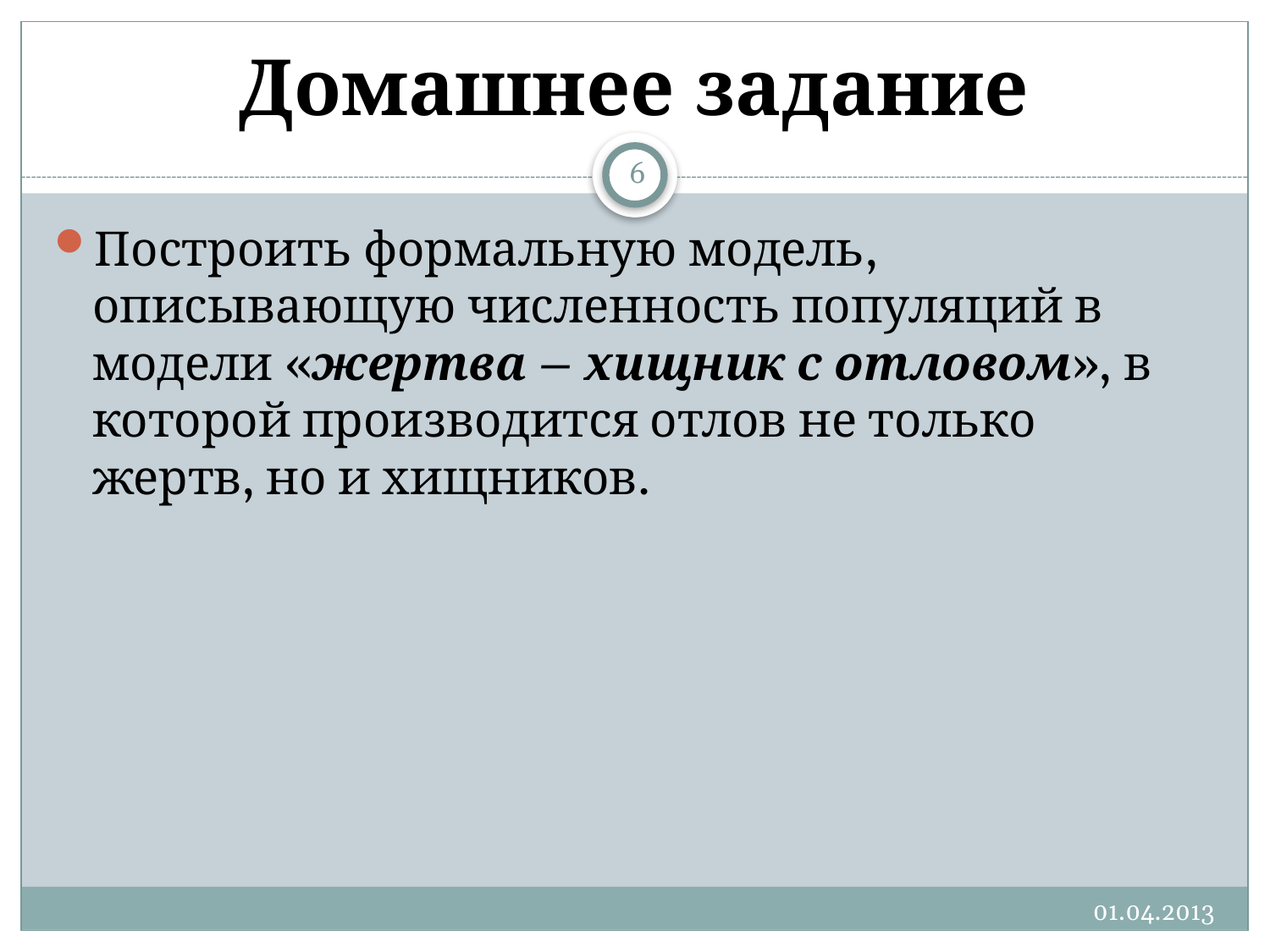

# Домашнее задание
6
Построить формальную модель, описывающую численность популяций в модели «жертва – хищник с отловом», в которой производится отлов не только жертв, но и хищников.
01.04.2013